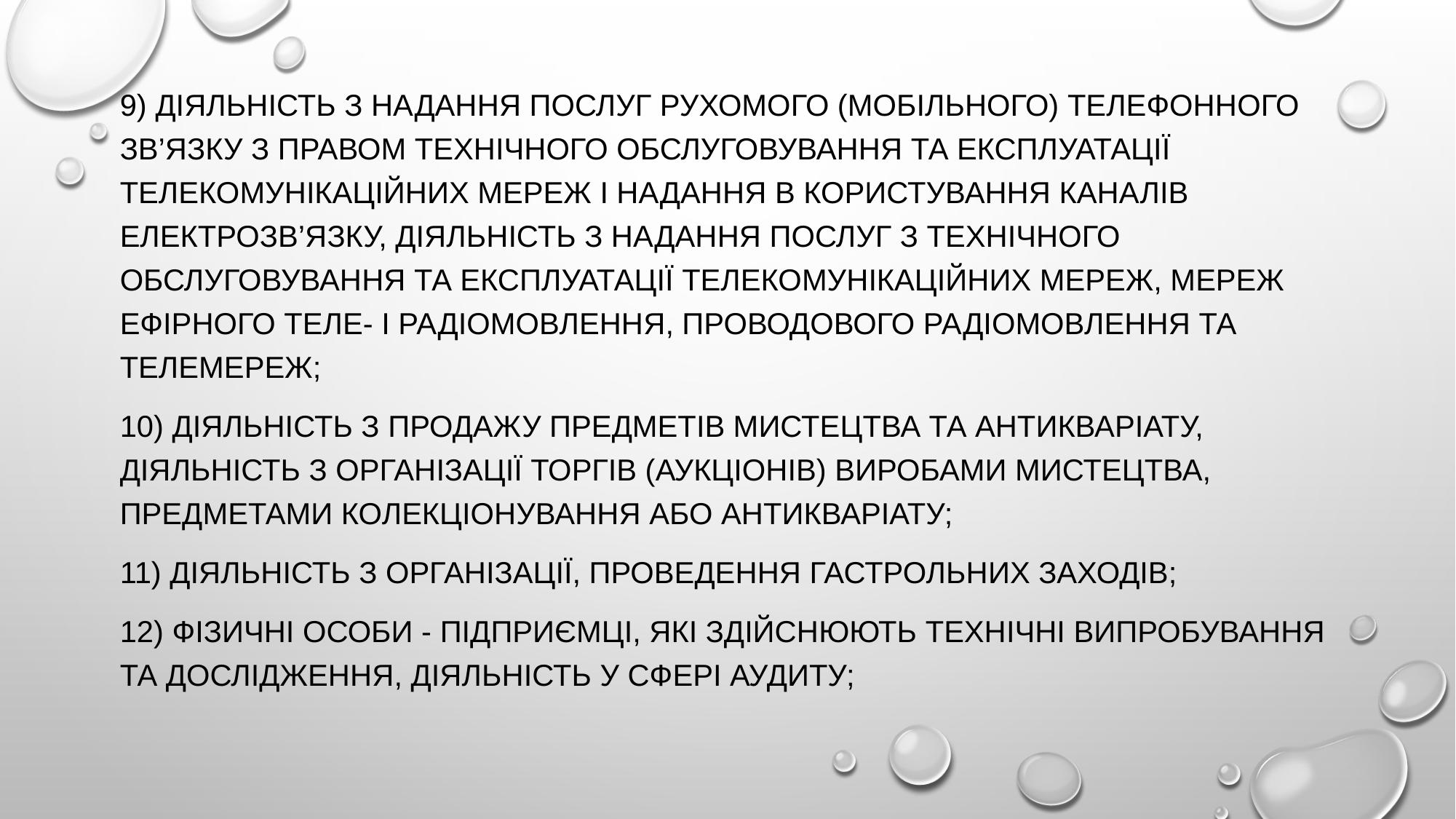

9) діяльність з надання послуг рухомого (мобільного) телефонного зв’язку з правом технічного обслуговування та експлуатації телекомунікаційних мереж і надання в користування каналів електрозв’язку, діяльність з надання послуг з технічного обслуговування та експлуатації телекомунікаційних мереж, мереж ефірного теле- і радіомовлення, проводового радіомовлення та телемереж;
10) діяльність з продажу предметів мистецтва та антикваріату, діяльність з організації торгів (аукціонів) виробами мистецтва, предметами колекціонування або антикваріату;
11) діяльність з організації, проведення гастрольних заходів;
12) фізичні особи - підприємці, які здійснюють технічні випробування та дослідження, діяльність у сфері аудиту;